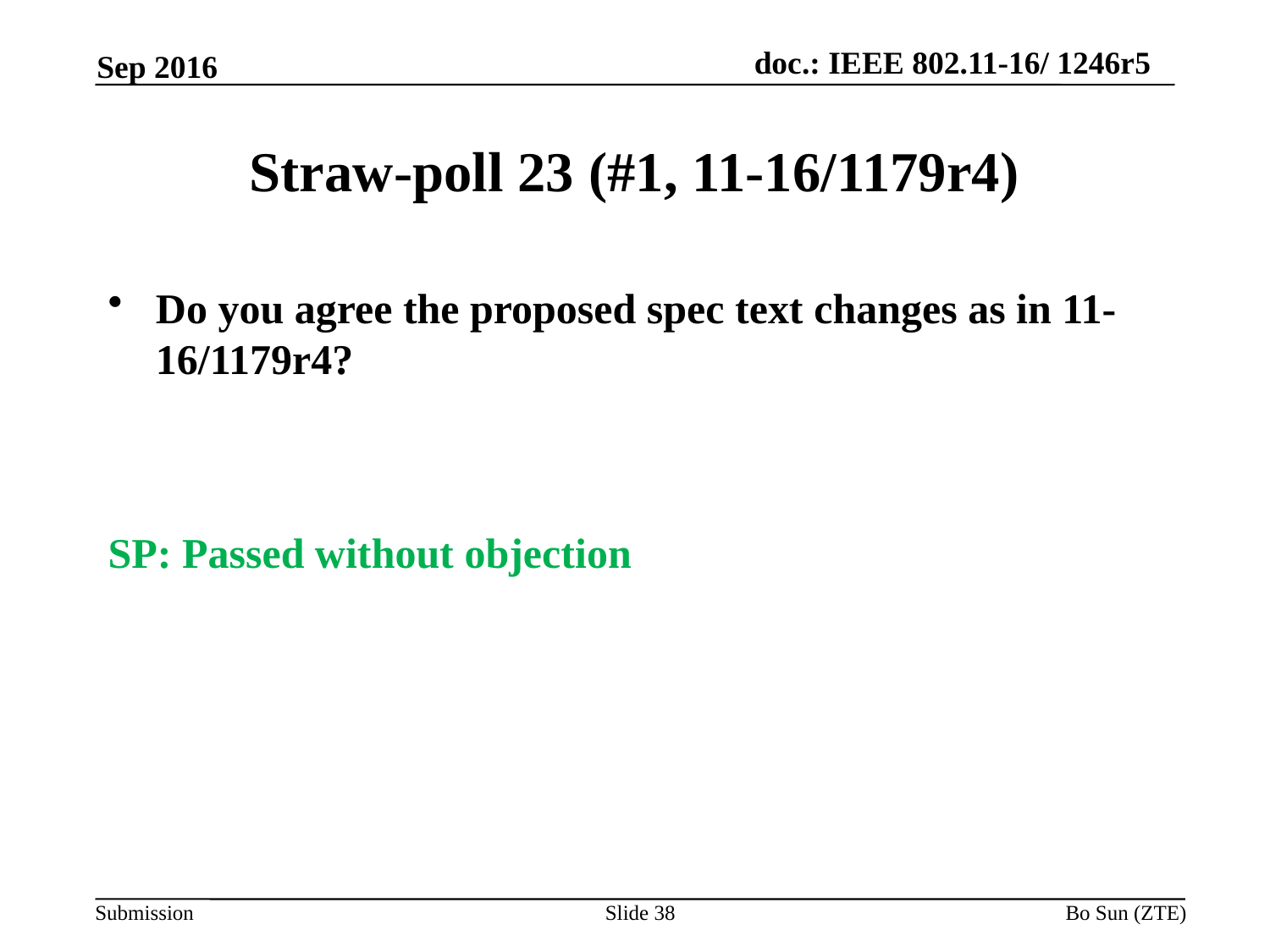

Sep 2016
# Straw-poll 23 (#1, 11-16/1179r4)
Do you agree the proposed spec text changes as in 11-16/1179r4?

SP: Passed without objection
Slide 38
Bo Sun (ZTE)